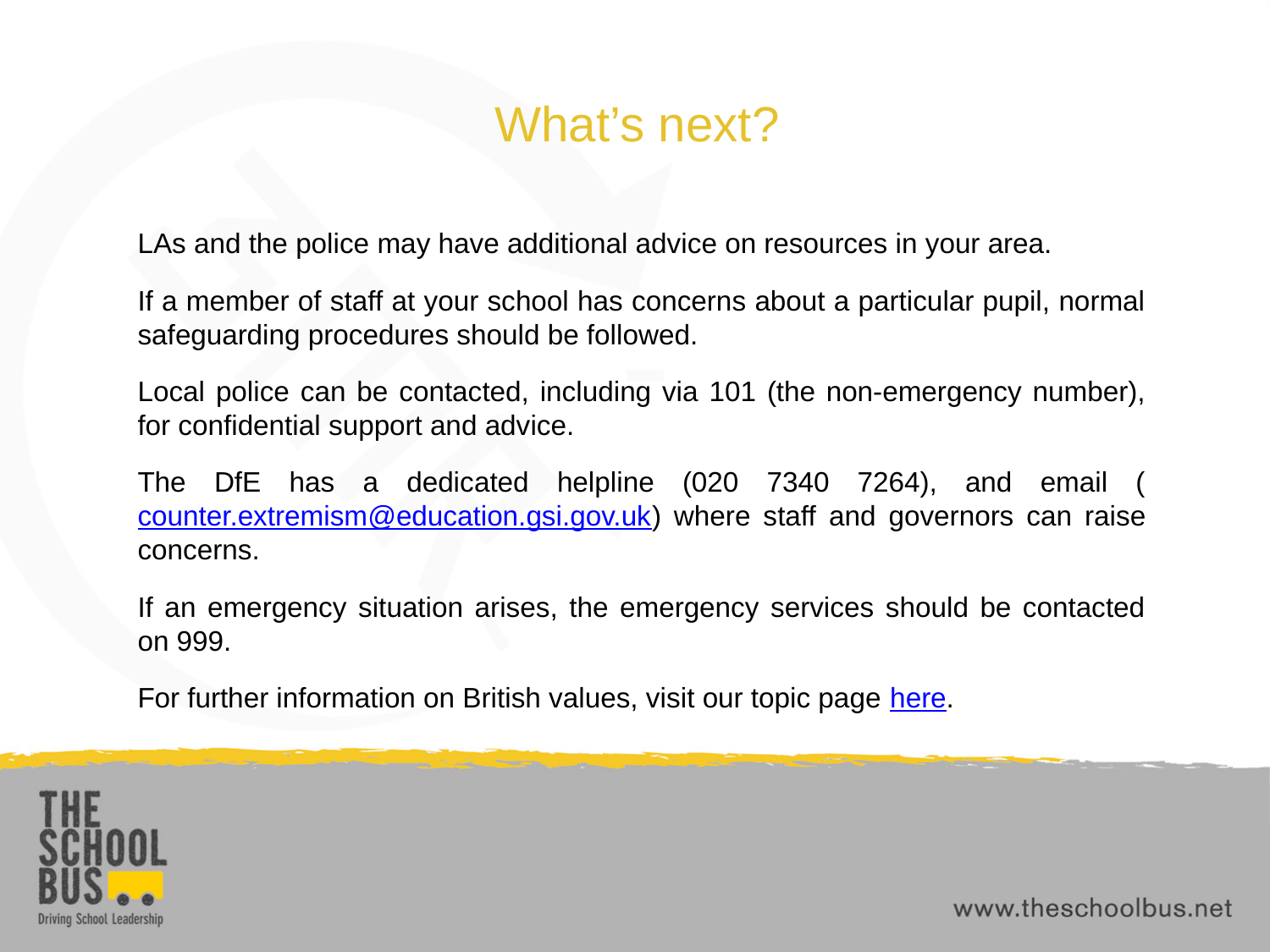

# What’s next?
LAs and the police may have additional advice on resources in your area.
If a member of staff at your school has concerns about a particular pupil, normal safeguarding procedures should be followed.
Local police can be contacted, including via 101 (the non-emergency number), for confidential support and advice.
The DfE has a dedicated helpline (020 7340 7264), and email (counter.extremism@education.gsi.gov.uk) where staff and governors can raise concerns.
If an emergency situation arises, the emergency services should be contacted on 999.
For further information on British values, visit our topic page here.